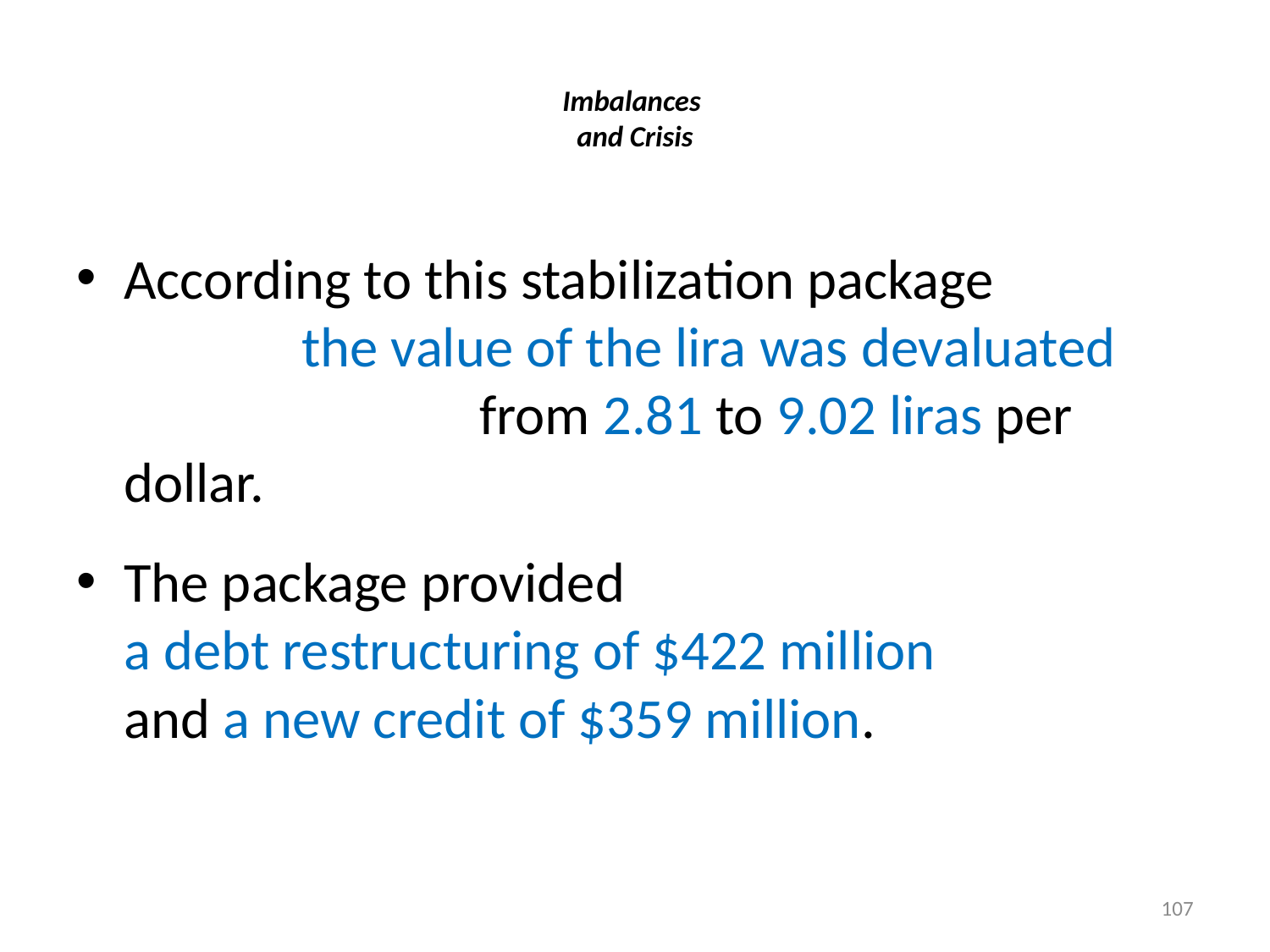

# Imbalances and Crisis
According to this stabilization package                              the value of the lira was devaluated                                   from 2.81 to 9.02 liras per dollar.
The package provided
	a debt restructuring of $422 million
	and a new credit of $359 million.

107